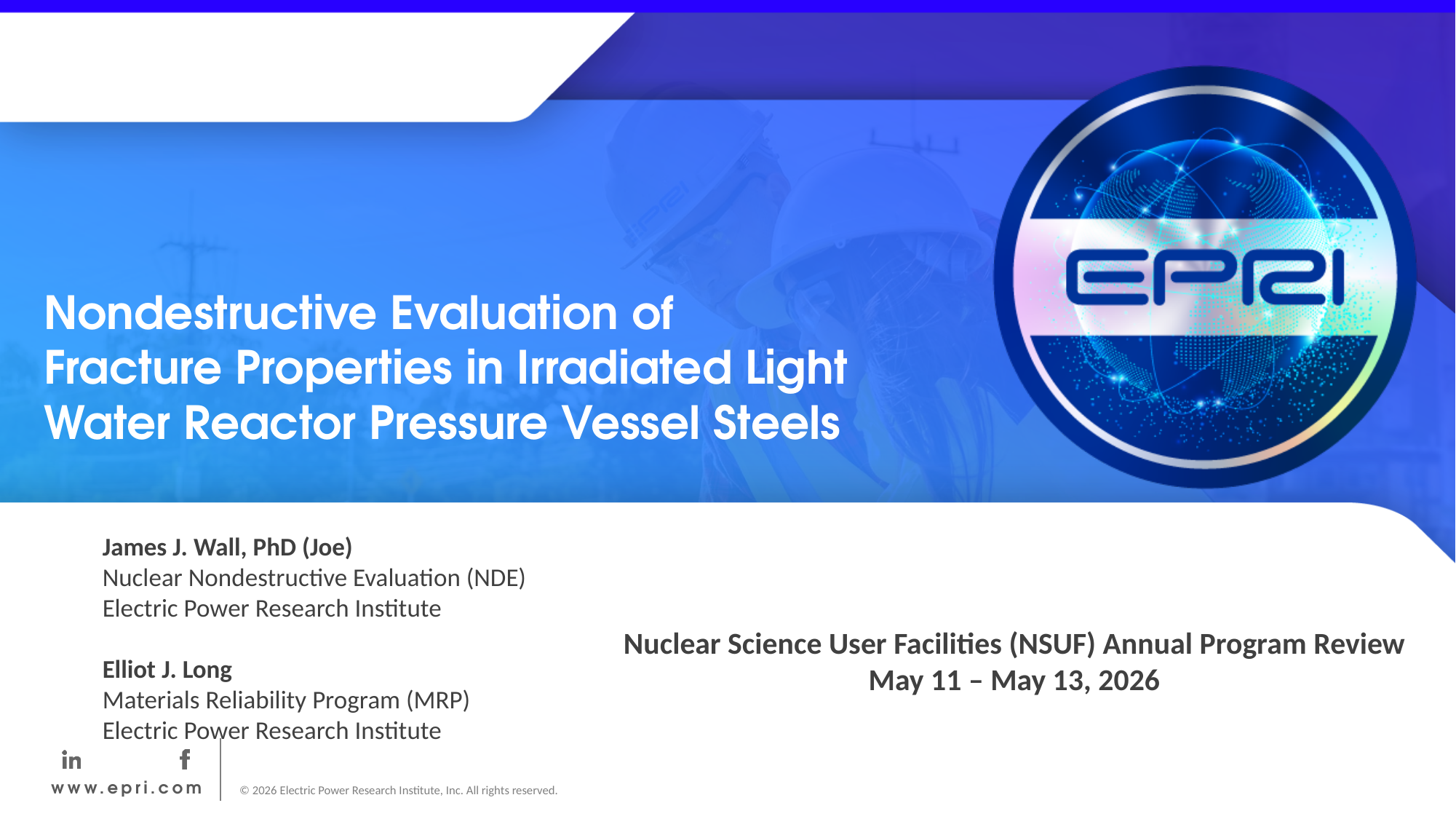

# Nondestructive Evaluation of Fracture Properties in Irradiated Light Water Reactor Pressure Vessel Steels
James J. Wall, PhD (Joe)
Nuclear Nondestructive Evaluation (NDE)
Electric Power Research Institute

Elliot J. Long
Materials Reliability Program (MRP)
Electric Power Research Institute

Nuclear Science User Facilities (NSUF) Annual Program Review
May 11 – May 13, 2026